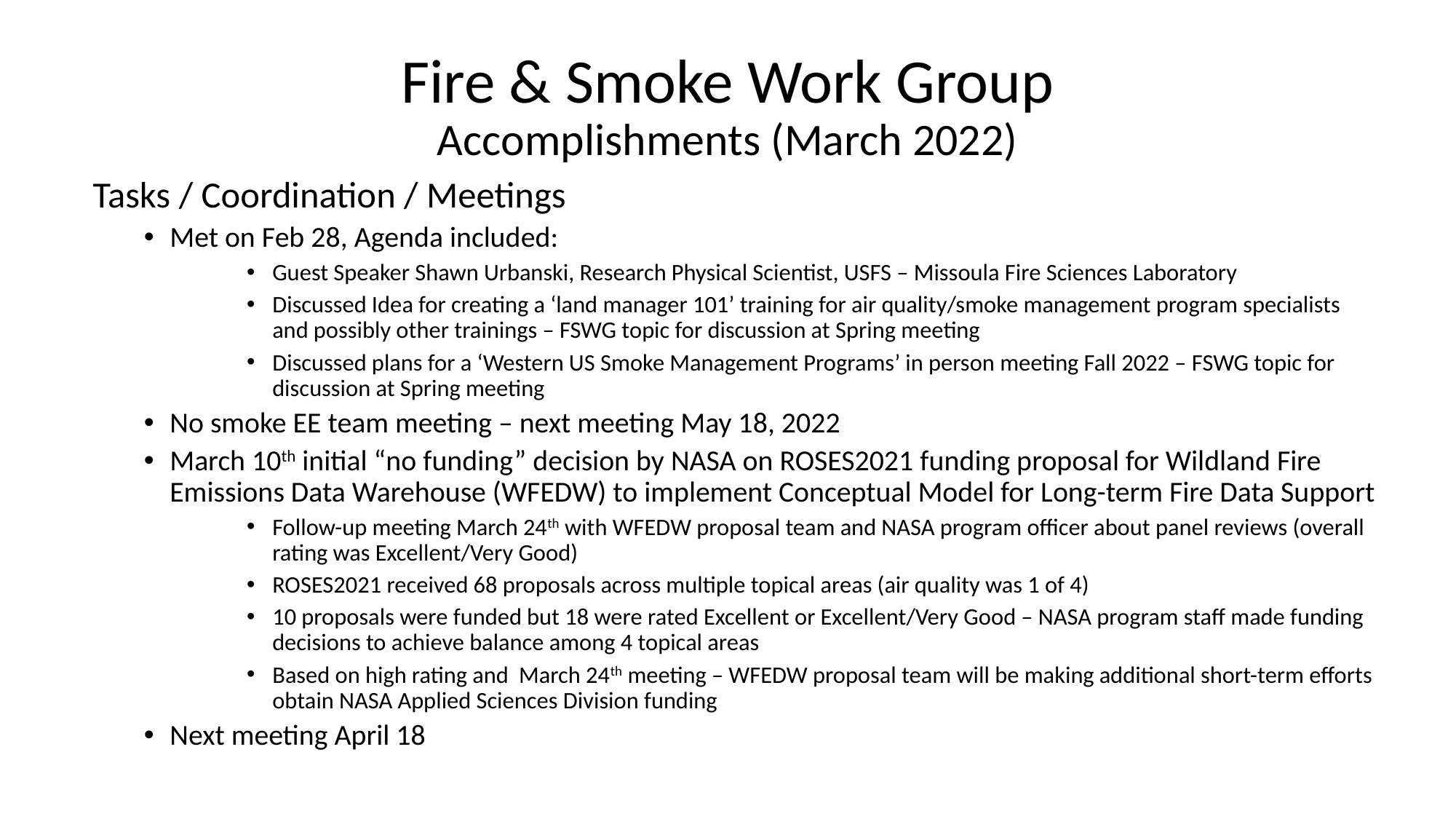

# Fire & Smoke Work Group Accomplishments (March 2022)
Tasks / Coordination / Meetings
Met on Feb 28, Agenda included:
Guest Speaker Shawn Urbanski, Research Physical Scientist, USFS – Missoula Fire Sciences Laboratory
Discussed Idea for creating a ‘land manager 101’ training for air quality/smoke management program specialists and possibly other trainings – FSWG topic for discussion at Spring meeting
Discussed plans for a ‘Western US Smoke Management Programs’ in person meeting Fall 2022 – FSWG topic for discussion at Spring meeting
No smoke EE team meeting – next meeting May 18, 2022
March 10th initial “no funding” decision by NASA on ROSES2021 funding proposal for Wildland Fire Emissions Data Warehouse (WFEDW) to implement Conceptual Model for Long-term Fire Data Support
Follow-up meeting March 24th with WFEDW proposal team and NASA program officer about panel reviews (overall rating was Excellent/Very Good)
ROSES2021 received 68 proposals across multiple topical areas (air quality was 1 of 4)
10 proposals were funded but 18 were rated Excellent or Excellent/Very Good – NASA program staff made funding decisions to achieve balance among 4 topical areas
Based on high rating and  March 24th meeting – WFEDW proposal team will be making additional short-term efforts obtain NASA Applied Sciences Division funding
Next meeting April 18